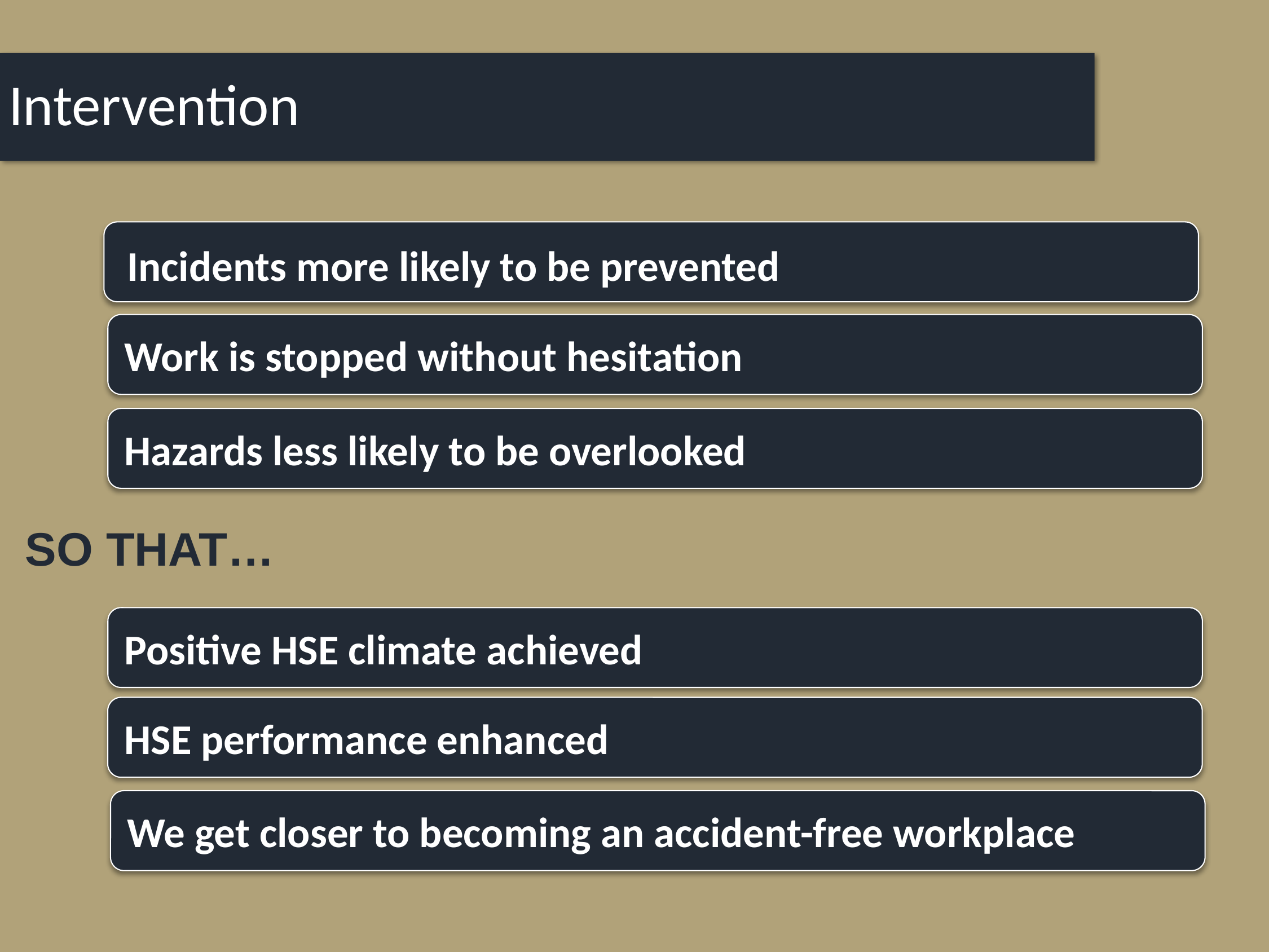

Intervention

Incidents more likely to be prevented

Work is stopped without hesitation

Hazards less likely to be overlooked
SO THAT…

Positive HSE climate achieved

HSE performance enhanced

We get closer to becoming an accident-free workplace